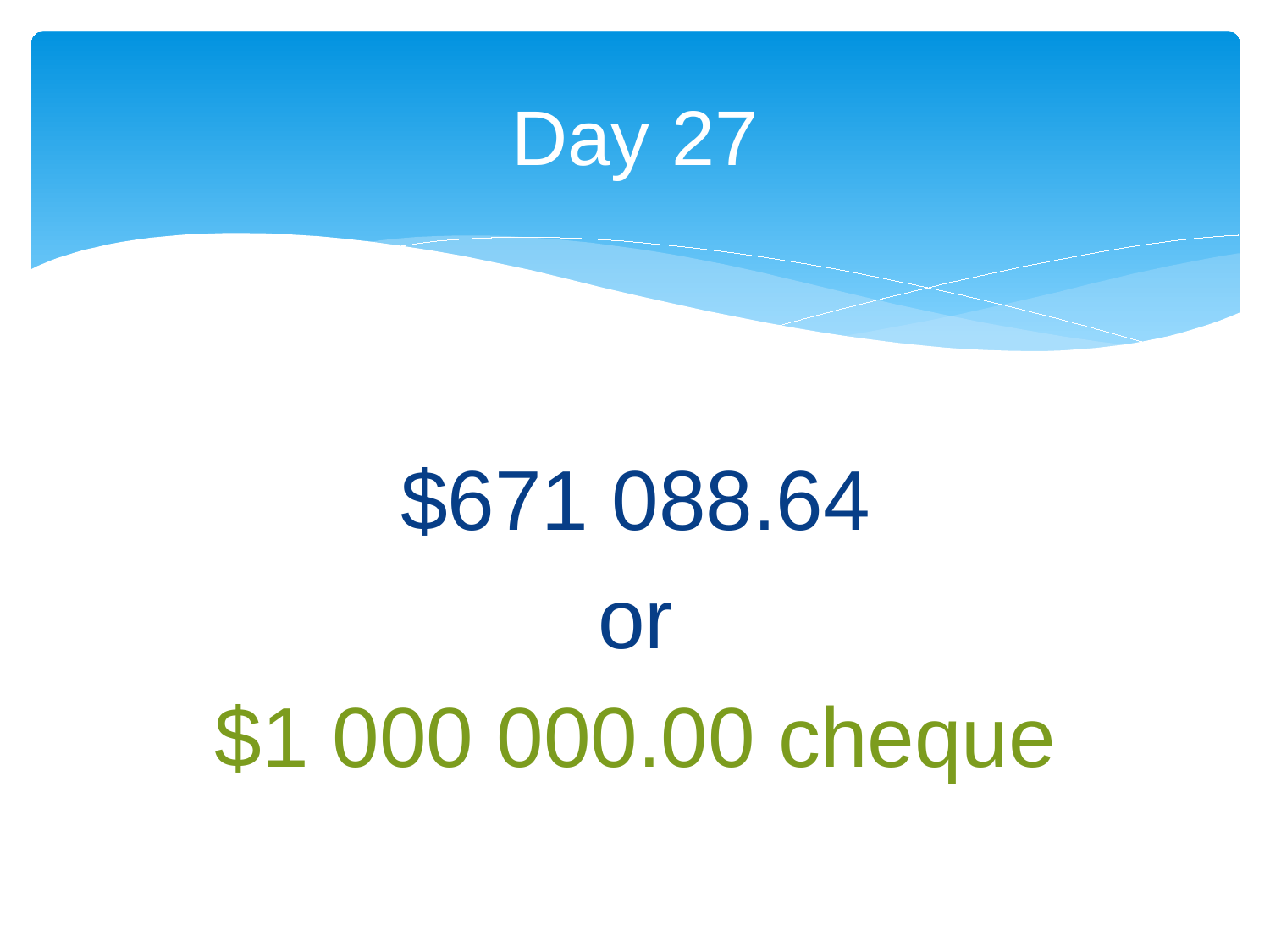

# Day 27

$671 088.64
or
$1 000 000.00 cheque